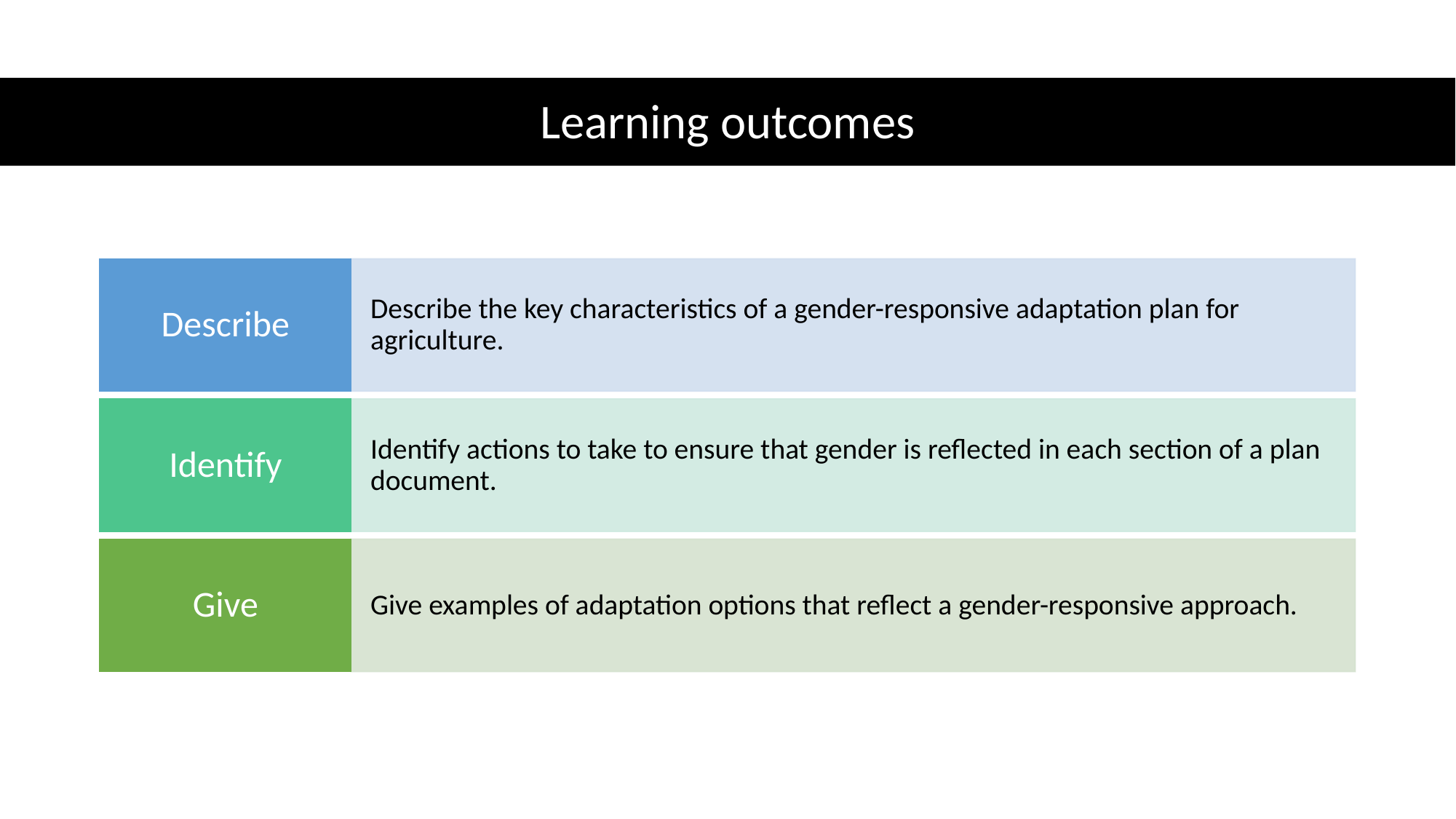

# Learning outcomes
Describe the key characteristics of a gender-responsive adaptation plan for agriculture.
Describe
Identify actions to take to ensure that gender is reflected in each section of a plan document.
Identify
Give examples of adaptation options that reflect a gender-responsive approach.
Give